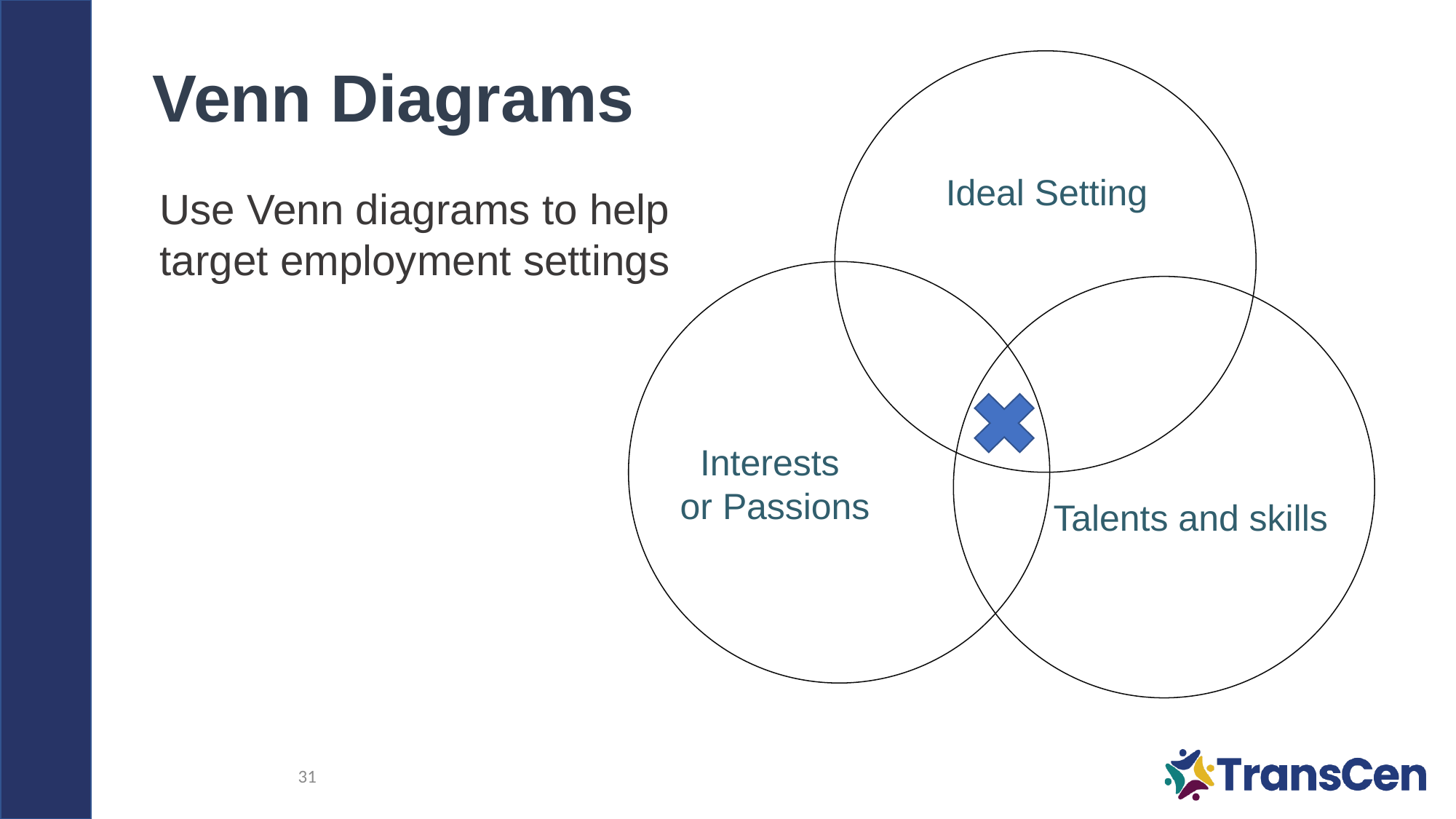

# Venn Diagrams

Ideal Setting
Use Venn diagrams to help target employment settings

Interests
or Passions

Talents and skills

31